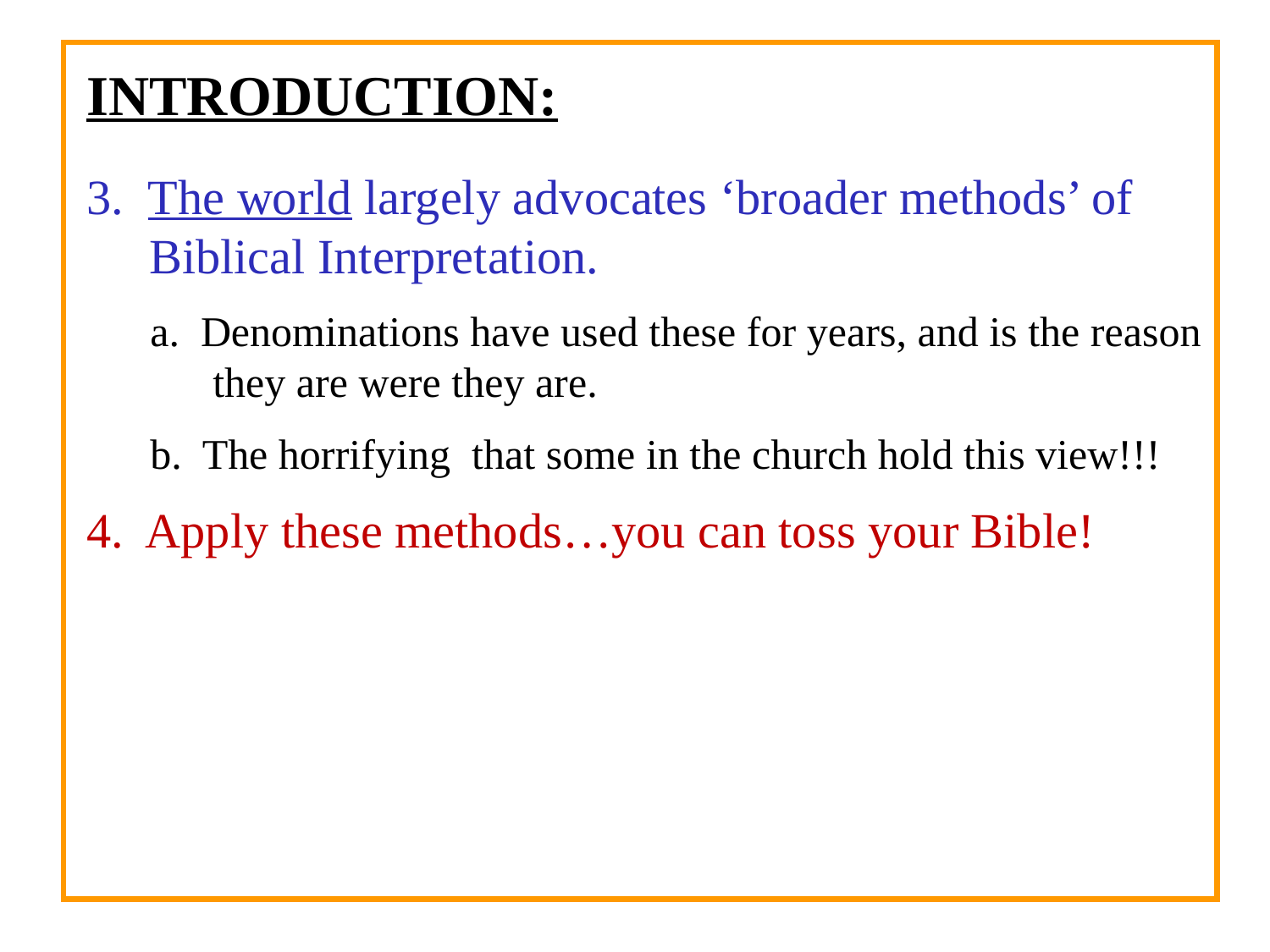

INTRODUCTION:

3.  The world largely advocates ‘broader methods’ of Biblical Interpretation.
a.  Denominations have used these for years, and is the reason they are were they are.
b.  The horrifying  that some in the church hold this view!!!
4.  Apply these methods…you can toss your Bible!